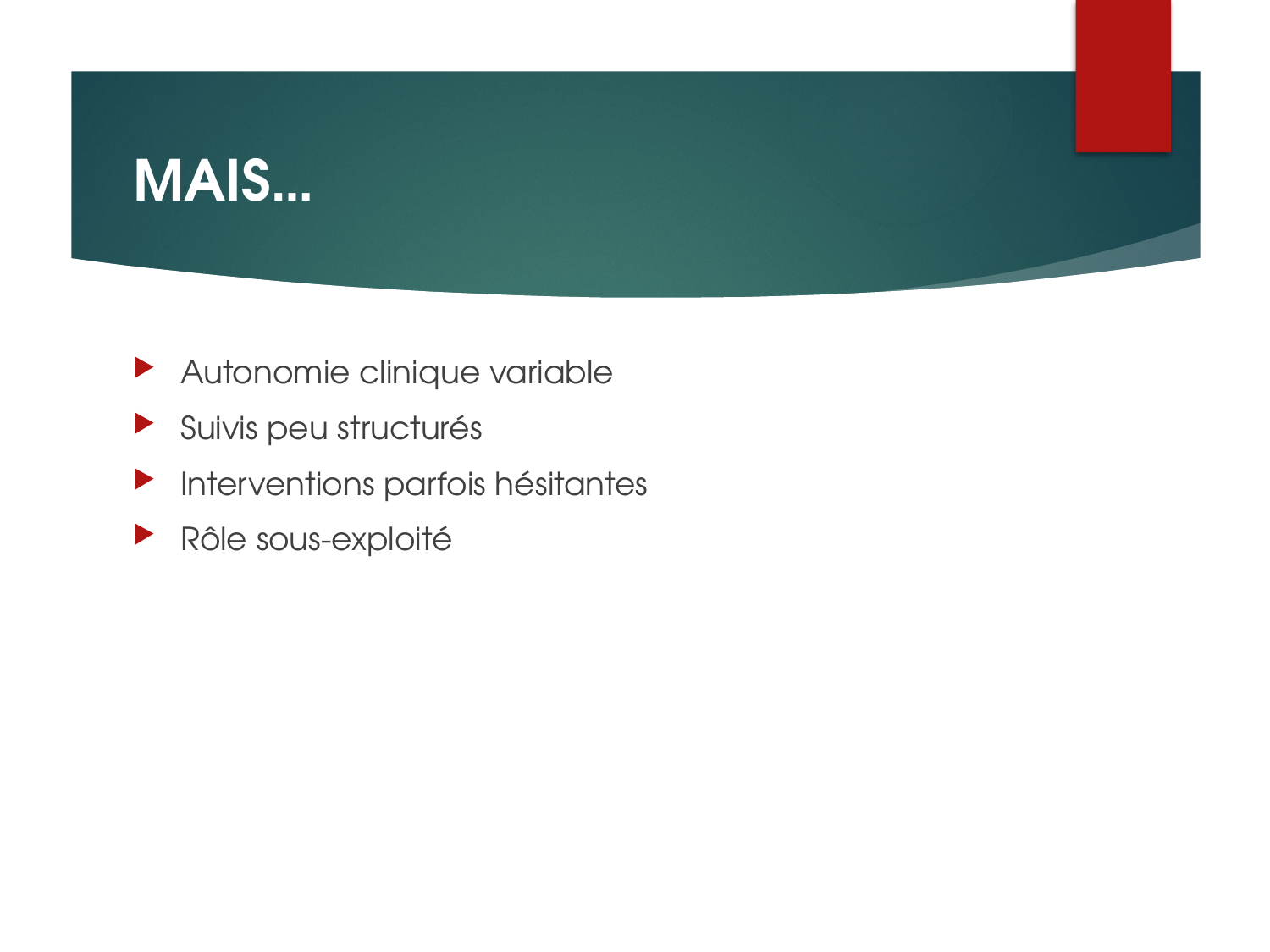

# MAIS…
Autonomie clinique variable
Suivis peu structurés
Interventions parfois hésitantes
Rôle sous-exploité